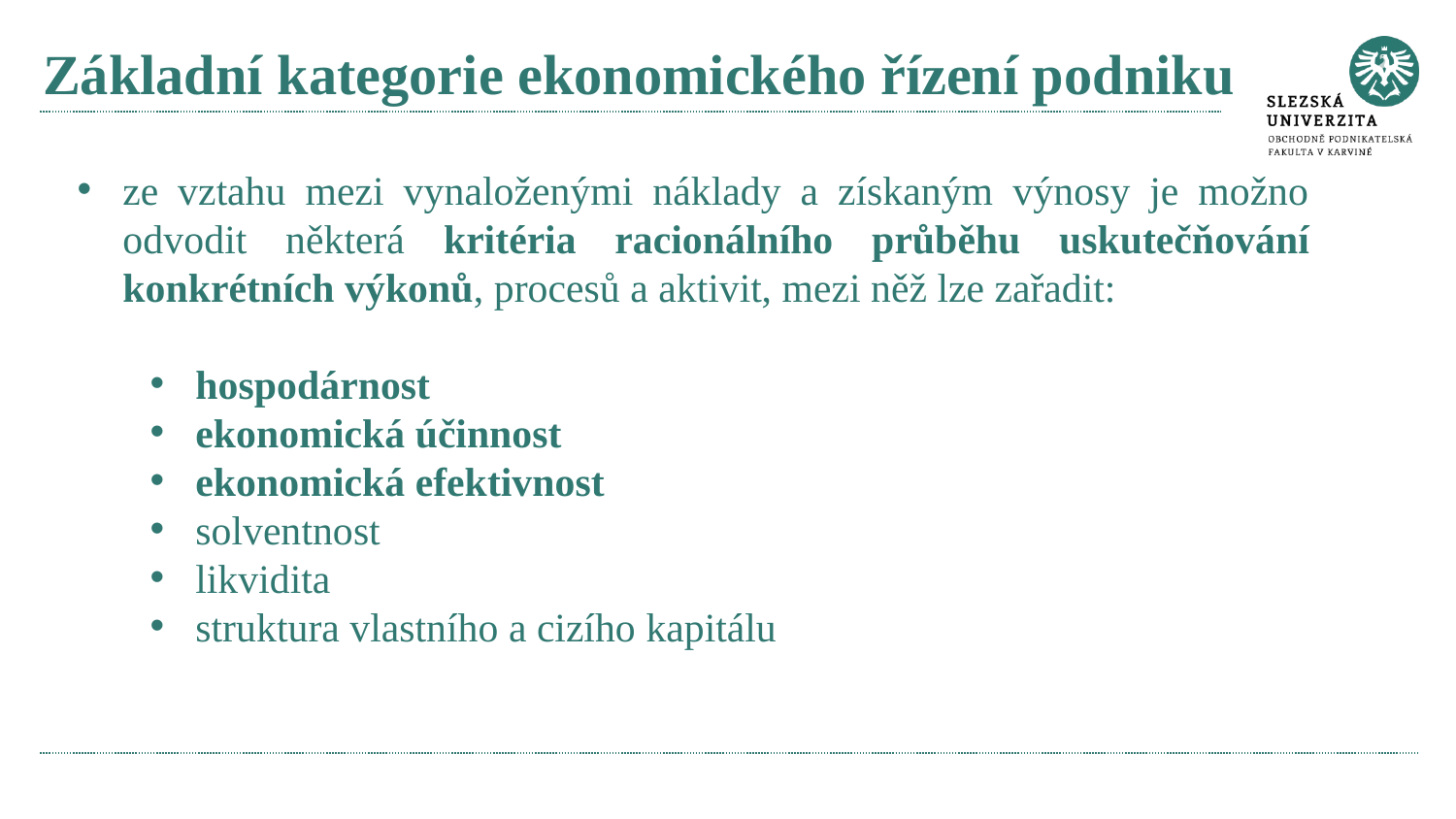

# Základní kategorie ekonomického řízení podniku

ze vztahu mezi vynaloženými náklady a získaným výnosy je možno odvodit některá kritéria racionálního průběhu uskutečňování konkrétních výkonů, procesů a aktivit, mezi něž lze zařadit:

hospodárnost
ekonomická účinnost
ekonomická efektivnost
solventnost
likvidita
struktura vlastního a cizího kapitálu